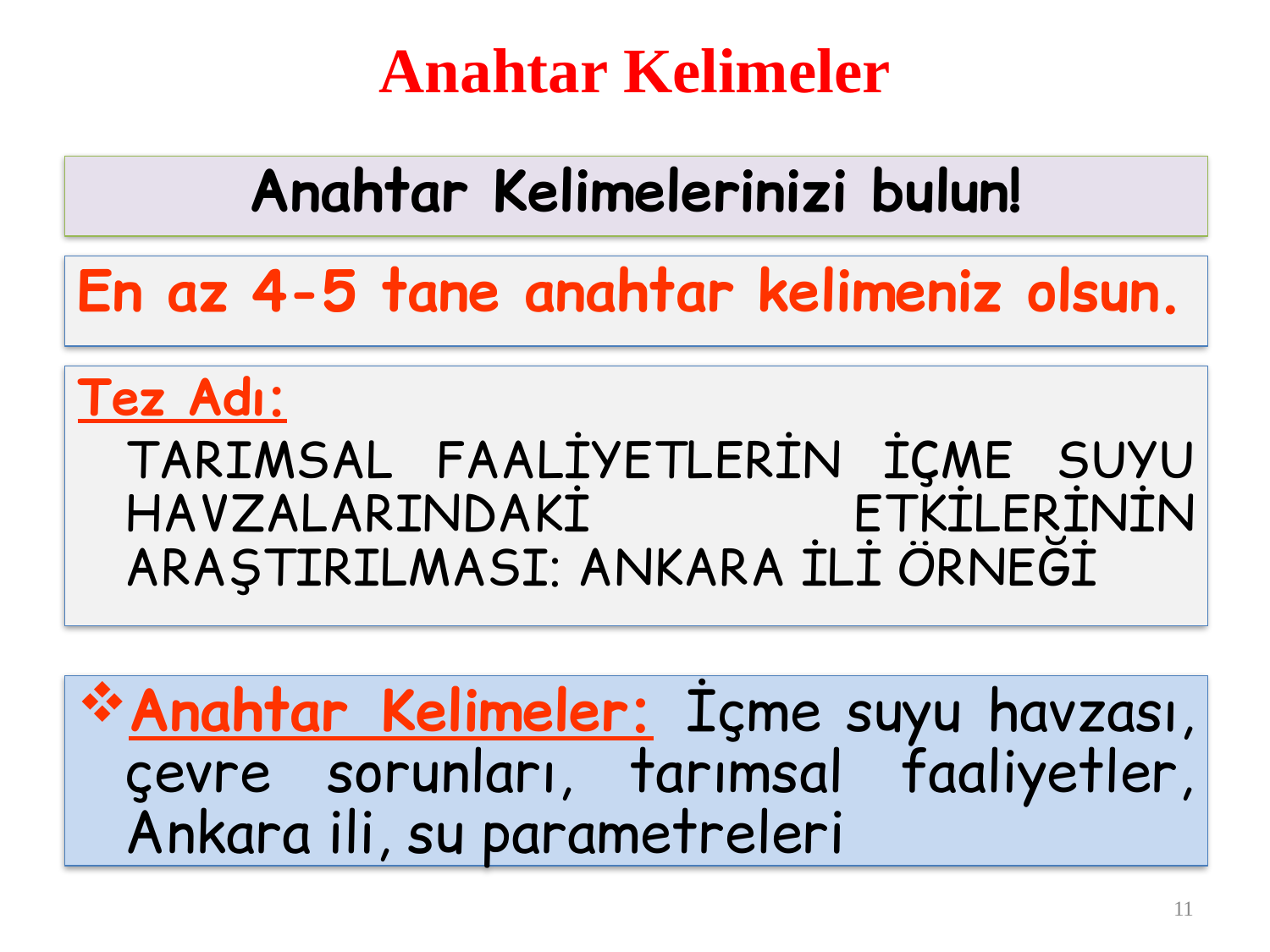

# Anahtar Kelimeler
Anahtar Kelimelerinizi bulun!
En az 4-5 tane anahtar kelimeniz olsun.
Tez Adı:
	TARIMSAL FAALİYETLERİN İÇME SUYU HAVZALARINDAKİ ETKİLERİNİN ARAŞTIRILMASI: ANKARA İLİ ÖRNEĞİ
Anahtar Kelimeler: İçme suyu havzası, çevre sorunları, tarımsal faaliyetler, Ankara ili, su parametreleri
11